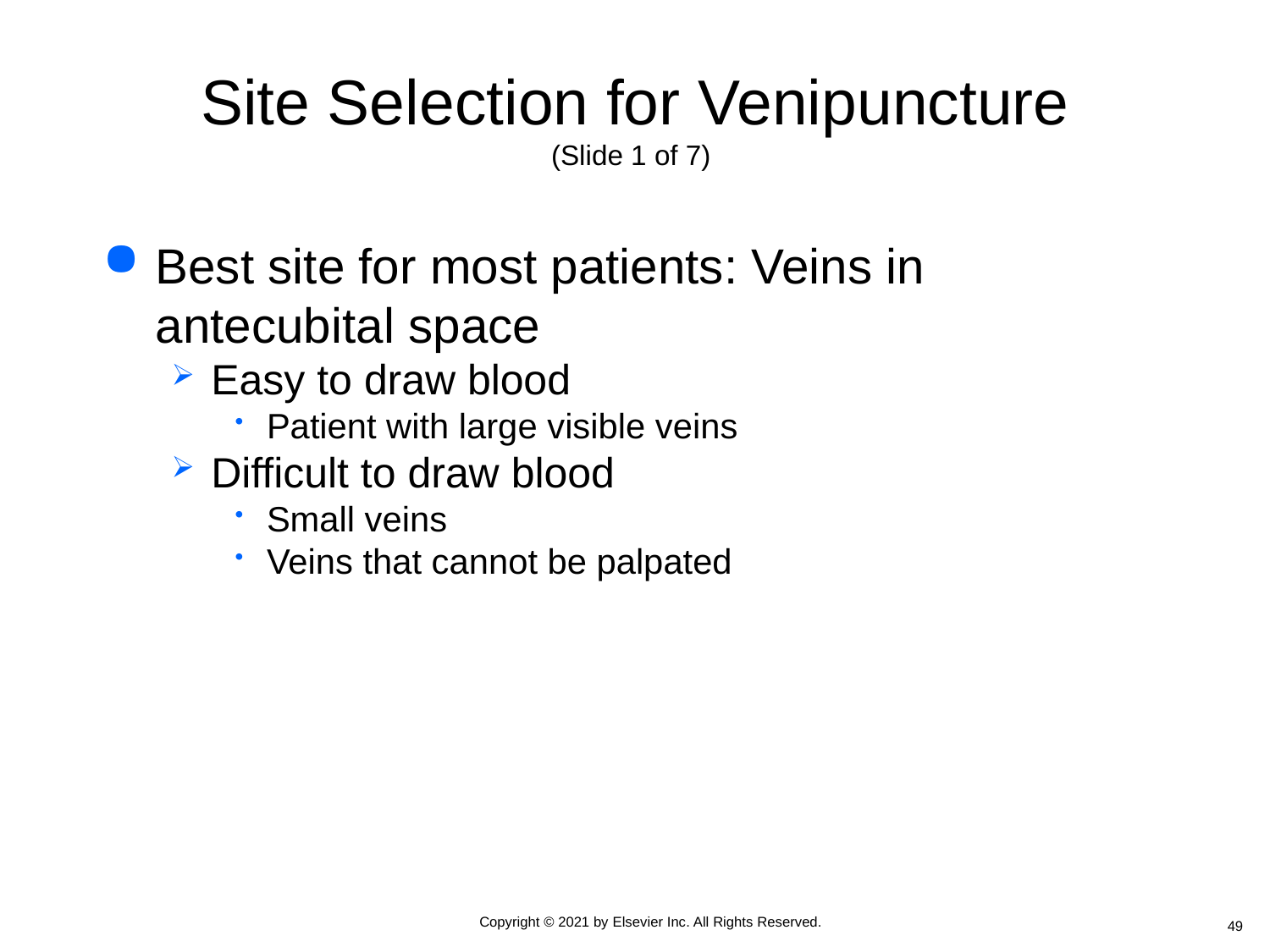

# Site Selection for Venipuncture (Slide 1 of 7)
Best site for most patients: Veins in antecubital space
Easy to draw blood
Patient with large visible veins
Difficult to draw blood
Small veins
Veins that cannot be palpated
49